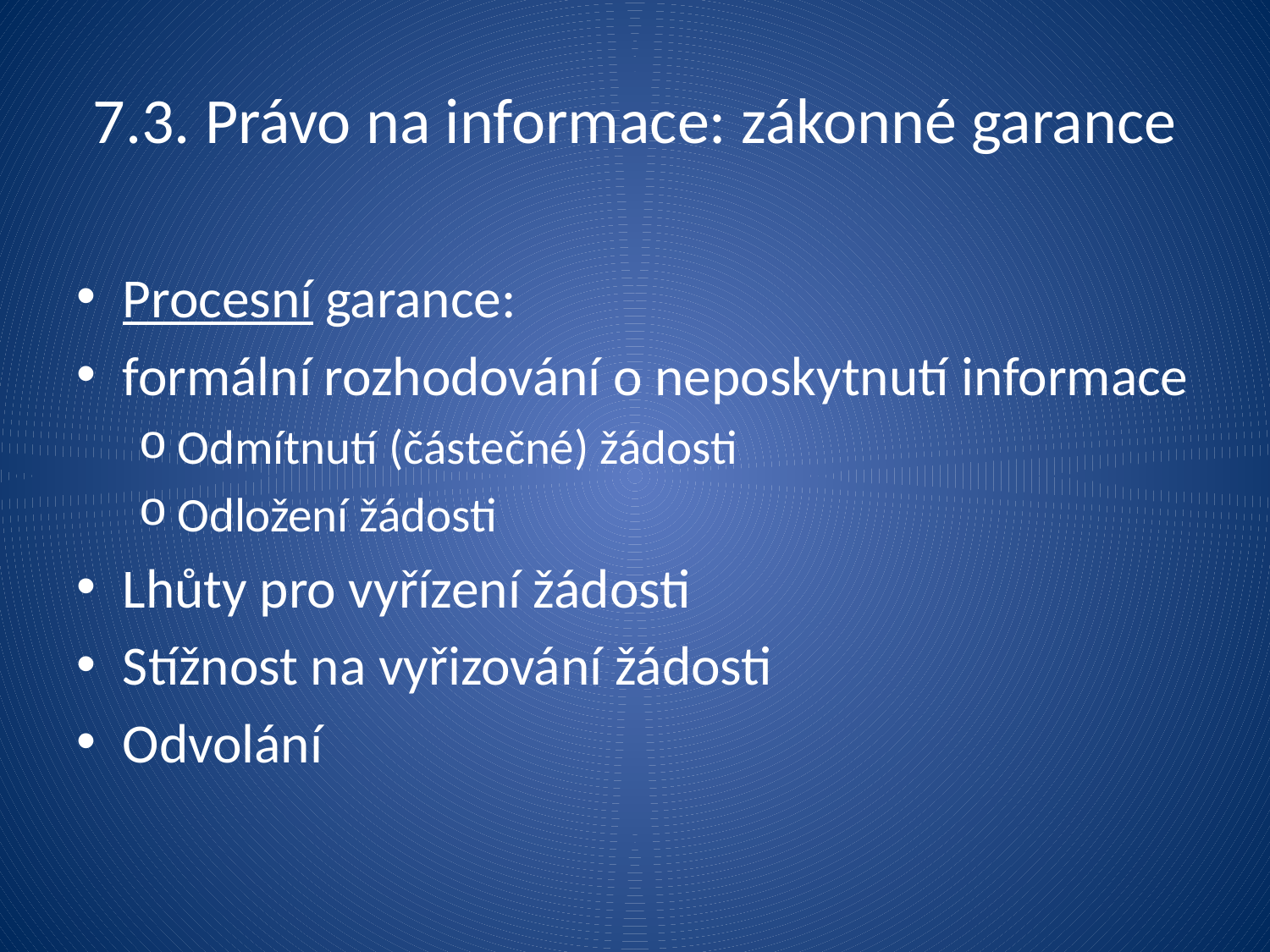

# 7.3. Právo na informace: zákonné garance
Procesní garance:
formální rozhodování o neposkytnutí informace
Odmítnutí (částečné) žádosti
Odložení žádosti
Lhůty pro vyřízení žádosti
Stížnost na vyřizování žádosti
Odvolání